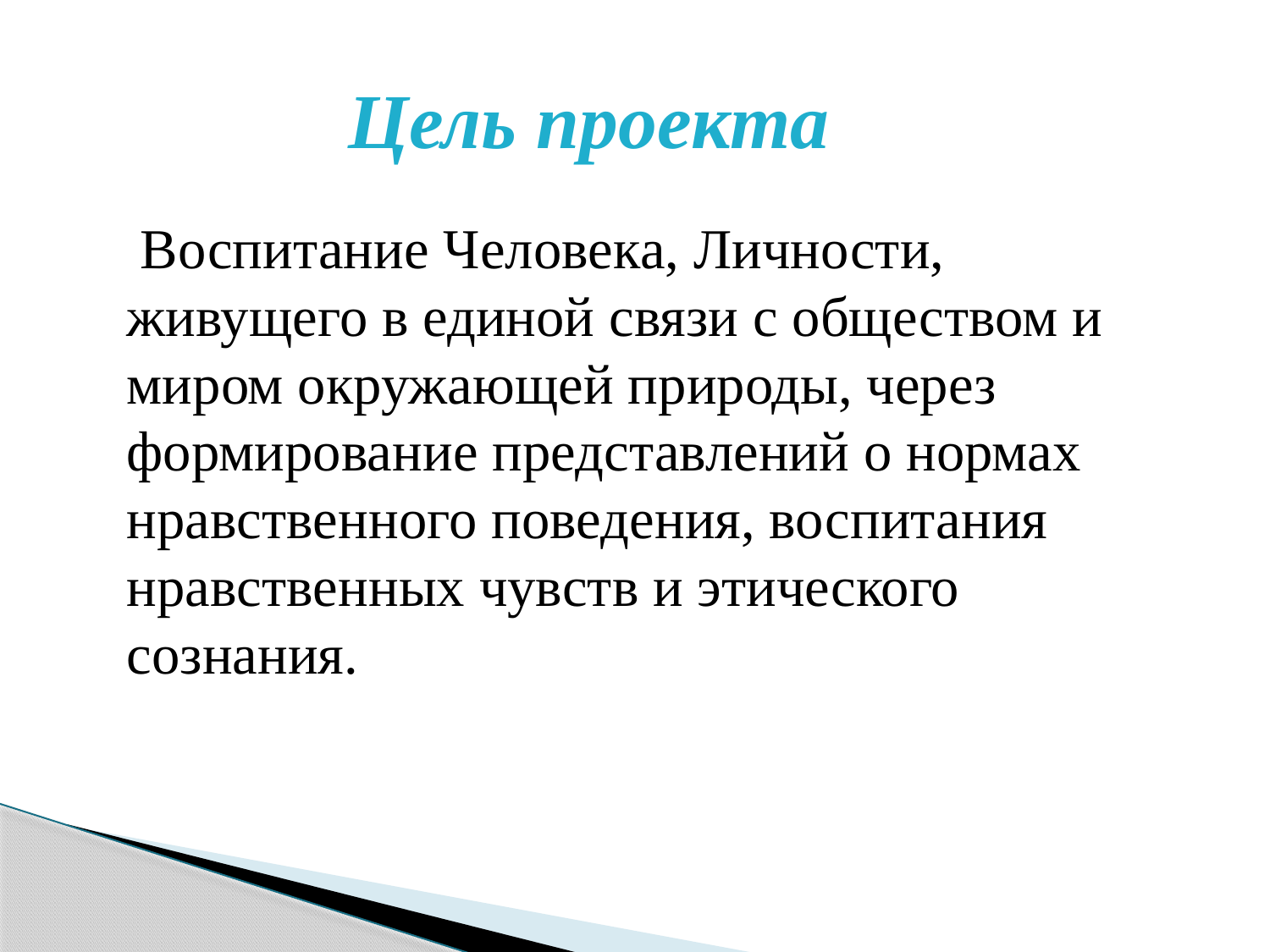

# Цель проекта
    Воспитание Человека, Личности, живущего в единой связи с обществом и миром окружающей природы, через формирование представлений о нормах нравственного поведения, воспитания нравственных чувств и этического сознания.